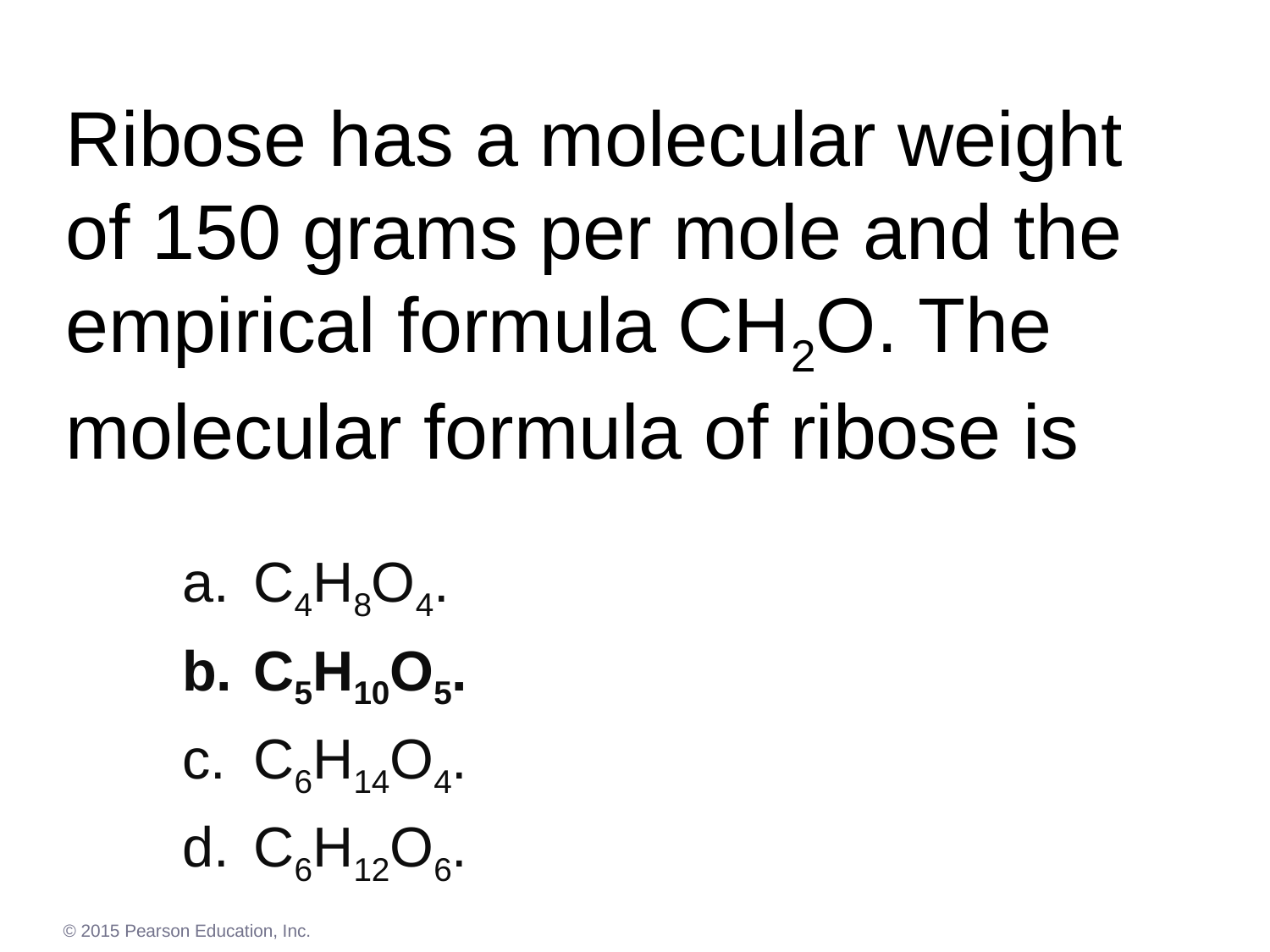

# Ribose has a molecular weight of 150 grams per mole and the empirical formula CH2O. The molecular formula of ribose is
C4H8O4.
C5H10O5.
C6H14O4.
d.	C6H12O6.